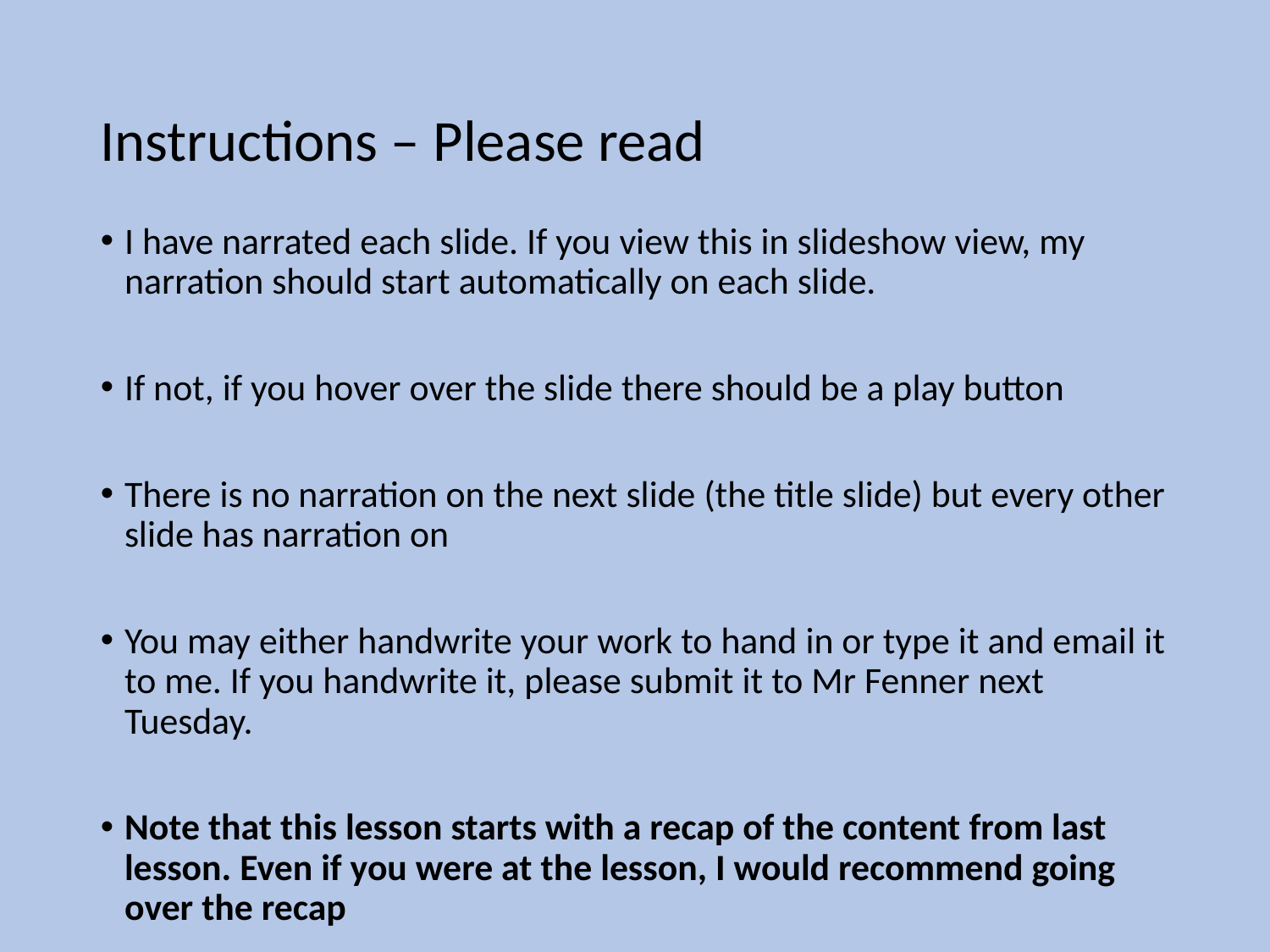

# Instructions – Please read
I have narrated each slide. If you view this in slideshow view, my narration should start automatically on each slide.

If not, if you hover over the slide there should be a play button

There is no narration on the next slide (the title slide) but every other slide has narration on

You may either handwrite your work to hand in or type it and email it to me. If you handwrite it, please submit it to Mr Fenner next Tuesday.

Note that this lesson starts with a recap of the content from last lesson. Even if you were at the lesson, I would recommend going over the recap